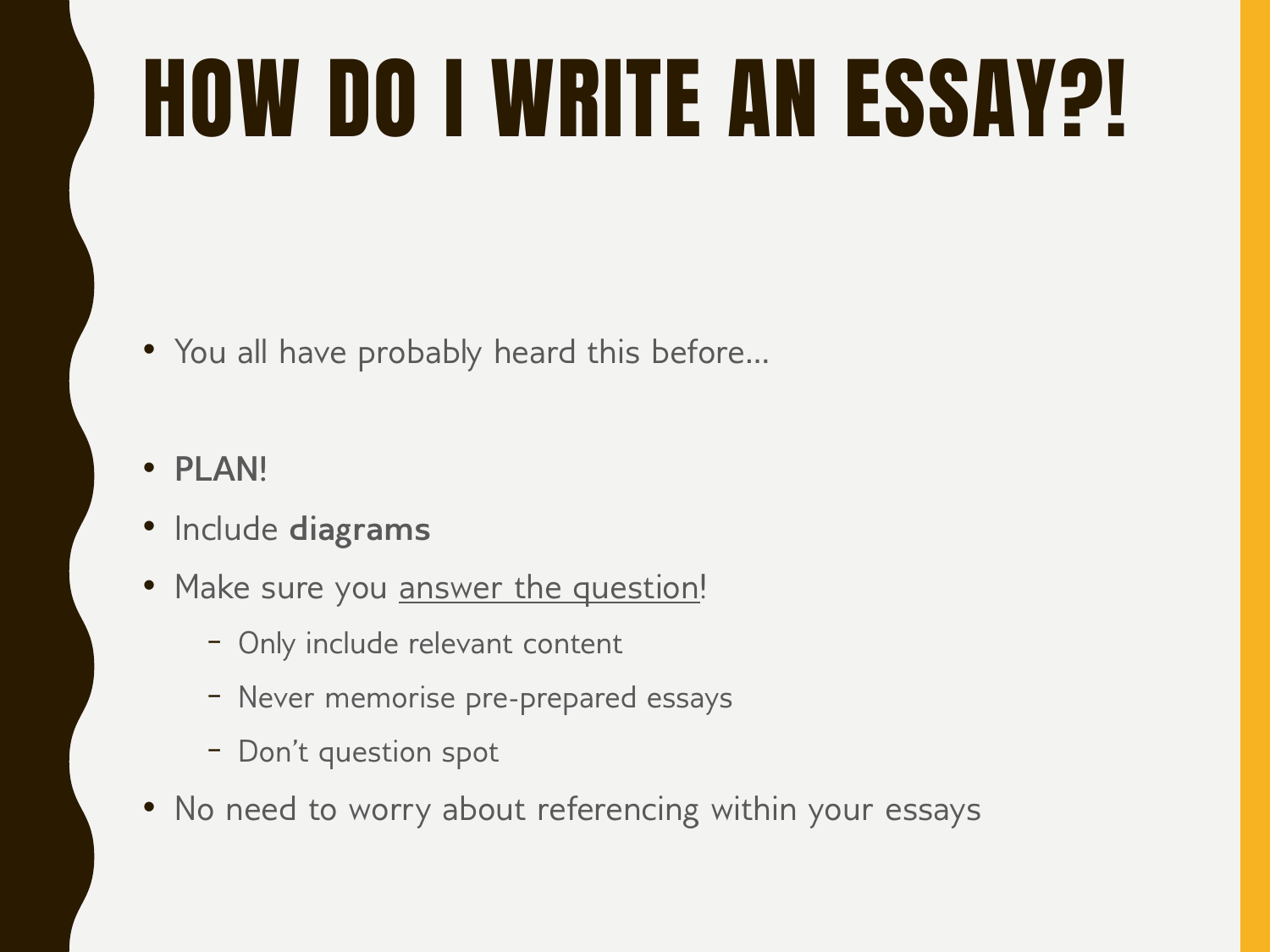

# How do I write an Essay?!
You all have probably heard this before…

PLAN!
Include diagrams
Make sure you answer the question!
Only include relevant content
Never memorise pre-prepared essays
Don’t question spot
No need to worry about referencing within your essays